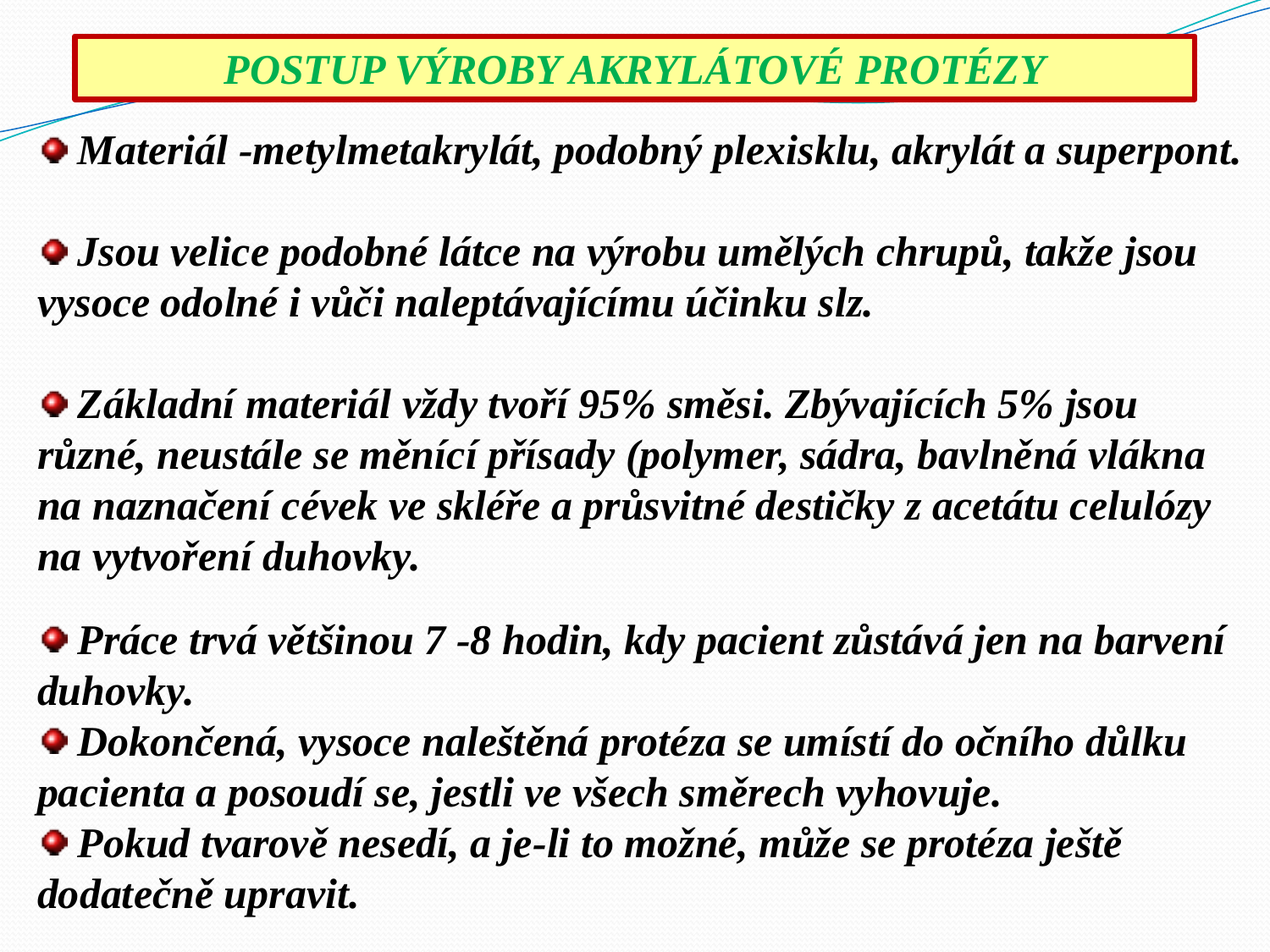

POSTUP VÝROBY AKRYLÁTOVÉ PROTÉZY
 Materiál -metylmetakrylát, podobný plexisklu, akrylát a superpont.

 Jsou velice podobné látce na výrobu umělých chrupů, takže jsou vysoce odolné i vůči naleptávajícímu účinku slz.

 Základní materiál vždy tvoří 95% směsi. Zbývajících 5% jsou různé, neustále se měnící přísady (polymer, sádra, bavlněná vlákna na naznačení cévek ve skléře a průsvitné destičky z acetátu celulózy na vytvoření duhovky.
 Práce trvá většinou 7 -8 hodin, kdy pacient zůstává jen na barvení duhovky.
 Dokončená, vysoce naleštěná protéza se umístí do očního důlku pacienta a posoudí se, jestli ve všech směrech vyhovuje.
 Pokud tvarově nesedí, a je-li to možné, může se protéza ještě dodatečně upravit.